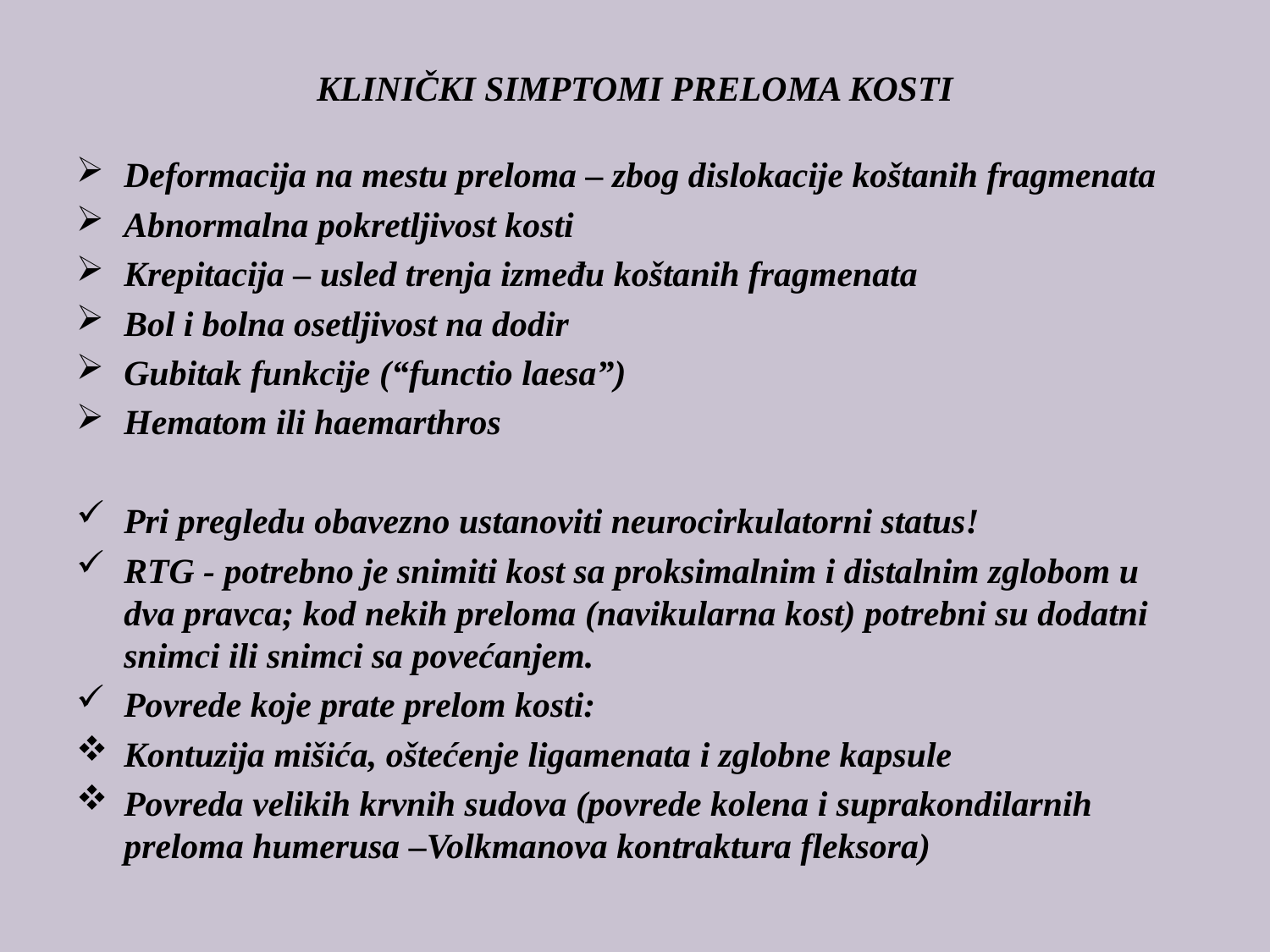

# KLINIČKI SIMPTOMI PRELOMA KOSTI
Deformacija na mestu preloma – zbog dislokacije koštanih fragmenata
Abnormalna pokretljivost kosti
Krepitacija – usled trenja između koštanih fragmenata
Bol i bolna osetljivost na dodir
Gubitak funkcije (“functio laesa”)
Hematom ili haemarthros

Pri pregledu obavezno ustanoviti neurocirkulatorni status!
RTG - potrebno je snimiti kost sa proksimalnim i distalnim zglobom u dva pravca; kod nekih preloma (navikularna kost) potrebni su dodatni snimci ili snimci sa povećanjem.
Povrede koje prate prelom kosti:
Kontuzija mišića, oštećenje ligamenata i zglobne kapsule
Povreda velikih krvnih sudova (povrede kolena i suprakondilarnih preloma humerusa –Volkmanova kontraktura fleksora)